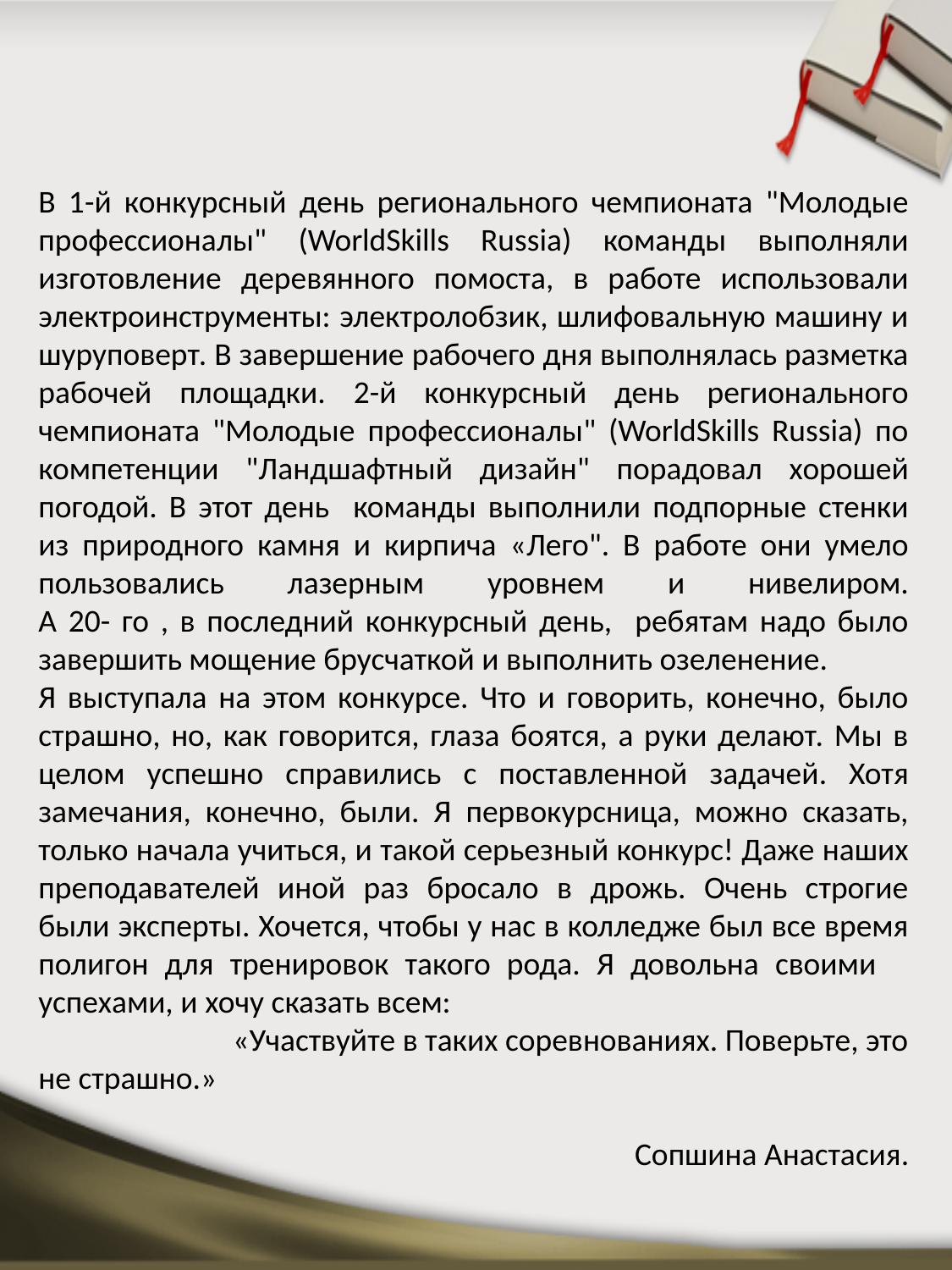

В 1-й конкурсный день регионального чемпионата "Молодые профессионалы" (WorldSkills Russia) команды выполняли изготовление деревянного помоста, в работе использовали электроинструменты: электролобзик, шлифовальную машину и шуруповерт. В завершение рабочего дня выполнялась разметка рабочей площадки. 2-й конкурсный день регионального чемпионата "Молодые профессионалы" (WorldSkills Russia) по компетенции "Ландшафтный дизайн" порадовал хорошей погодой. В этот день  команды выполнили подпорные стенки из природного камня и кирпича «Лего". В работе они умело пользовались лазерным уровнем и нивелиром.
А 20- го , в последний конкурсный день,  ребятам надо было завершить мощение брусчаткой и выполнить озеленение.
Я выступала на этом конкурсе. Что и говорить, конечно, было страшно, но, как говорится, глаза боятся, а руки делают. Мы в целом успешно справились с поставленной задачей. Хотя замечания, конечно, были. Я первокурсница, можно сказать, только начала учиться, и такой серьезный конкурс! Даже наших преподавателей иной раз бросало в дрожь. Очень строгие были эксперты. Хочется, чтобы у нас в колледже был все время полигон для тренировок такого рода. Я довольна своими   успехами, и хочу сказать всем:                                                                                           «Участвуйте в таких соревнованиях. Поверьте, это не страшно.»

Сопшина Анастасия.